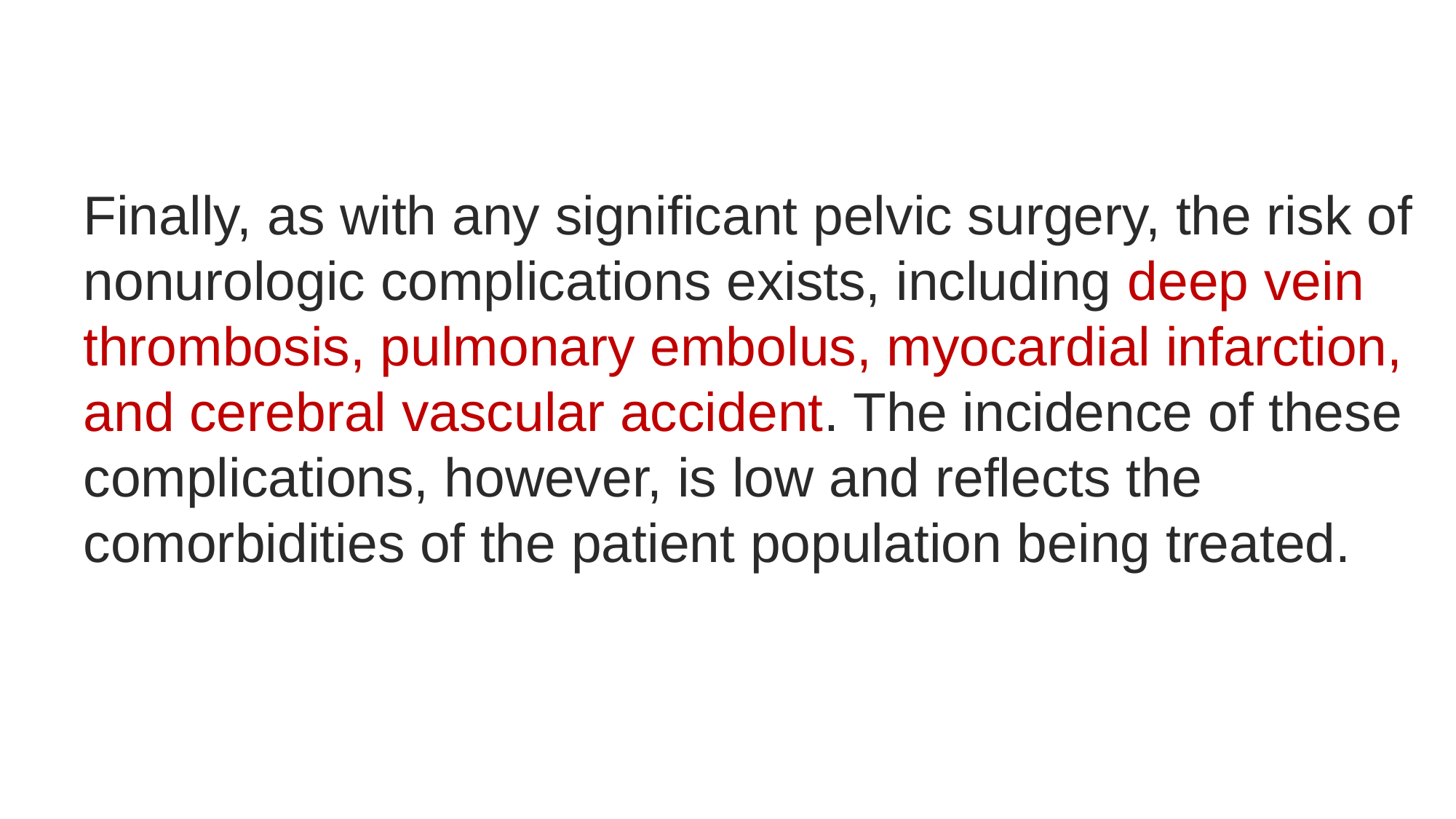

Finally, as with any significant pelvic surgery, the risk of nonurologic complications exists, including deep vein thrombosis, pulmonary embolus, myocardial infarction, and cerebral vascular accident. The incidence of these complications, however, is low and reflects the comorbidities of the patient population being treated.